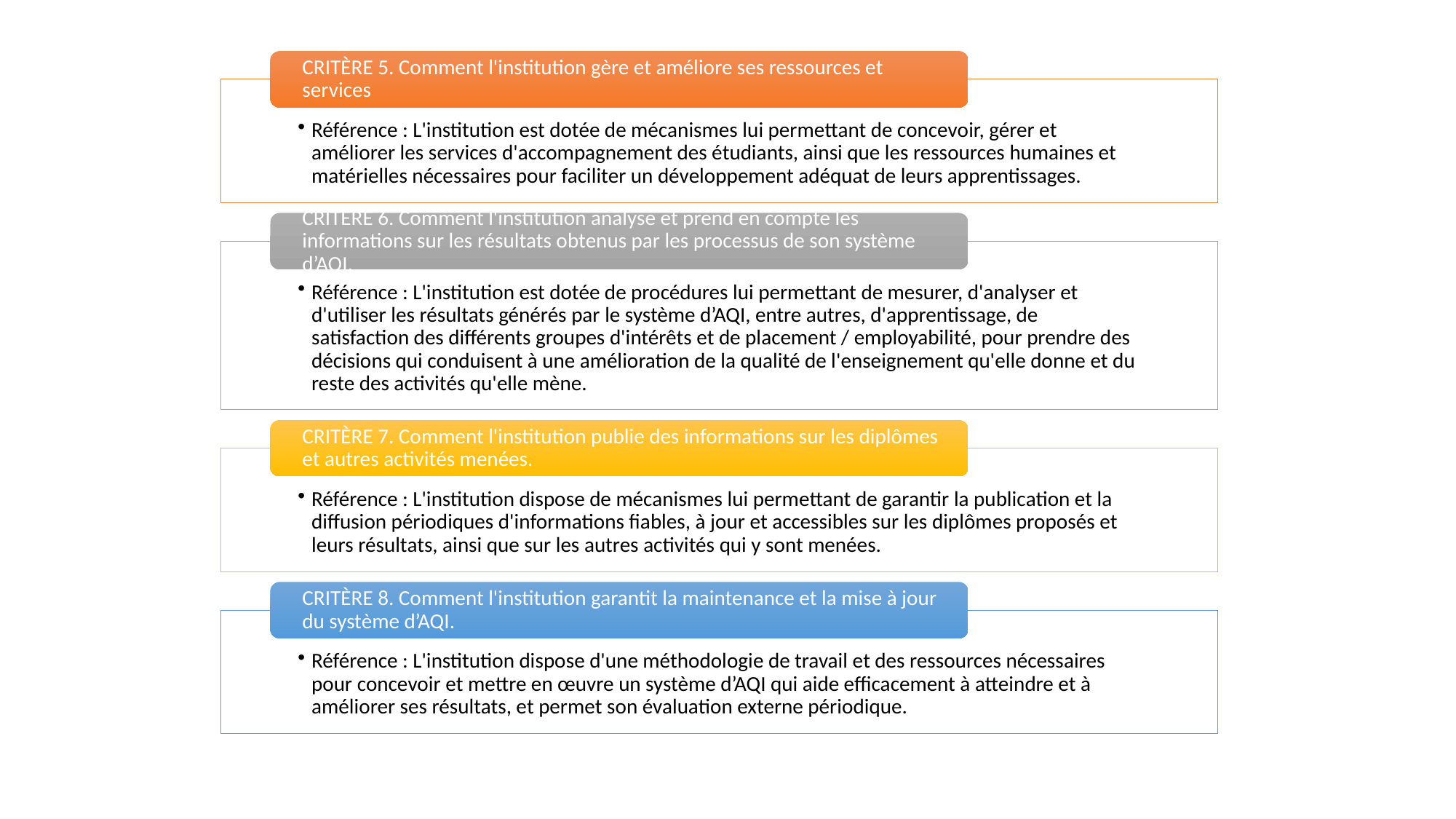

Référence : L'institution est dotée de mécanismes lui permettant de concevoir, gérer et améliorer les services d'accompagnement des étudiants, ainsi que les ressources humaines et matérielles nécessaires pour faciliter un développement adéquat de leurs apprentissages.
CRITÈRE 5. Comment l'institution gère et améliore ses ressources et services
Référence : L'institution est dotée de procédures lui permettant de mesurer, d'analyser et d'utiliser les résultats générés par le système d’AQI, entre autres, d'apprentissage, de satisfaction des différents groupes d'intérêts et de placement / employabilité, pour prendre des décisions qui conduisent à une amélioration de la qualité de l'enseignement qu'elle donne et du reste des activités qu'elle mène.
CRITÈRE 6. Comment l'institution analyse et prend en compte les informations sur les résultats obtenus par les processus de son système d’AQI.
Référence : L'institution dispose de mécanismes lui permettant de garantir la publication et la diffusion périodiques d'informations fiables, à jour et accessibles sur les diplômes proposés et leurs résultats, ainsi que sur les autres activités qui y sont menées.
CRITÈRE 7. Comment l'institution publie des informations sur les diplômes et autres activités menées.
Référence : L'institution dispose d'une méthodologie de travail et des ressources nécessaires pour concevoir et mettre en œuvre un système d’AQI qui aide efficacement à atteindre et à améliorer ses résultats, et permet son évaluation externe périodique.
CRITÈRE 8. Comment l'institution garantit la maintenance et la mise à jour du système d’AQI.